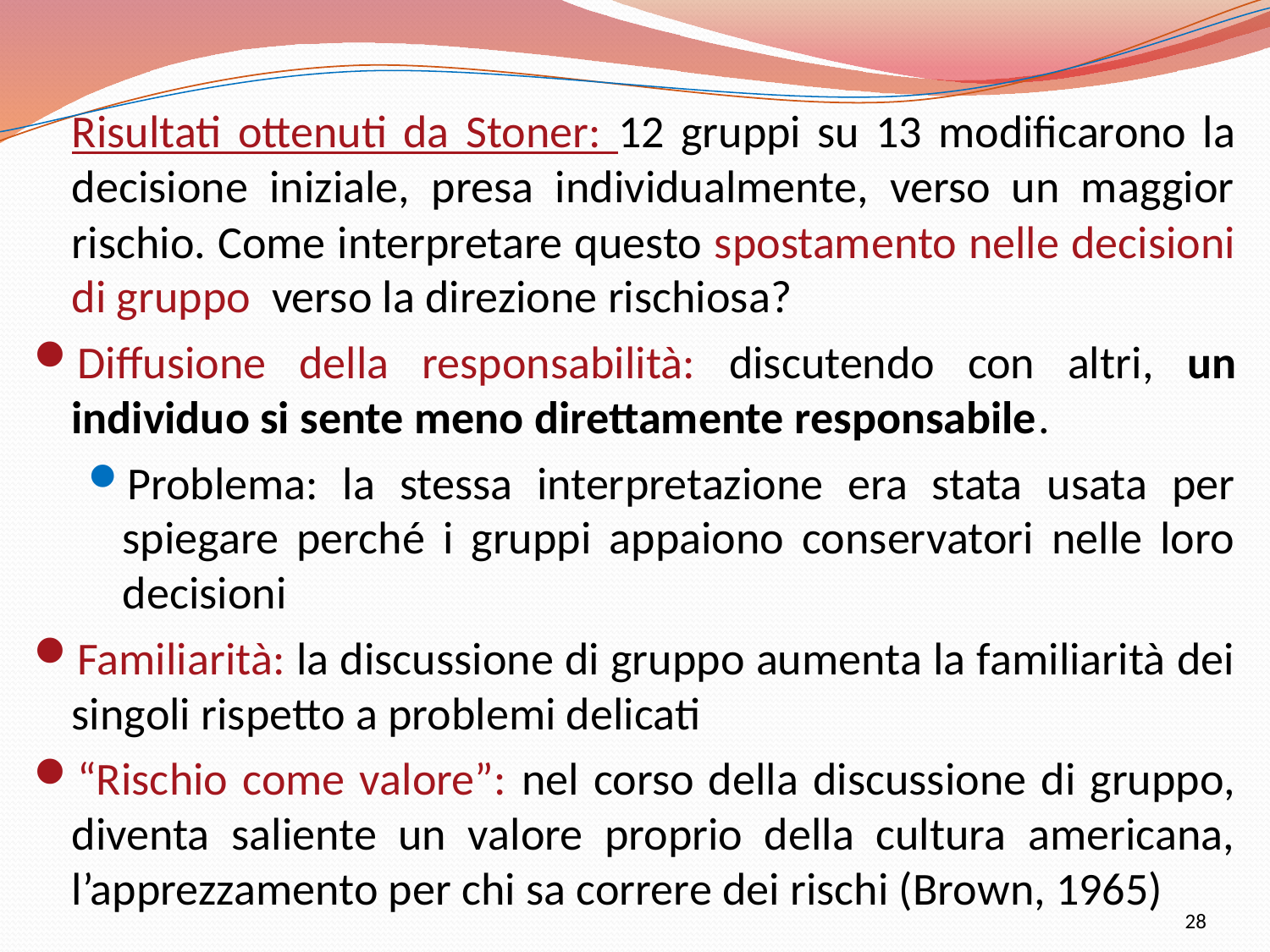

Risultati ottenuti da Stoner: 12 gruppi su 13 modificarono la decisione iniziale, presa individualmente, verso un maggior rischio. Come interpretare questo spostamento nelle decisioni di gruppo  verso la direzione rischiosa?
Diffusione della responsabilità: discutendo con altri, un individuo si sente meno direttamente responsabile.
Problema: la stessa interpretazione era stata usata per spiegare perché i gruppi appaiono conservatori nelle loro decisioni
Familiarità: la discussione di gruppo aumenta la familiarità dei singoli rispetto a problemi delicati
“Rischio come valore”: nel corso della discussione di gruppo, diventa saliente un valore proprio della cultura americana, l’apprezzamento per chi sa correre dei rischi (Brown, 1965)
28